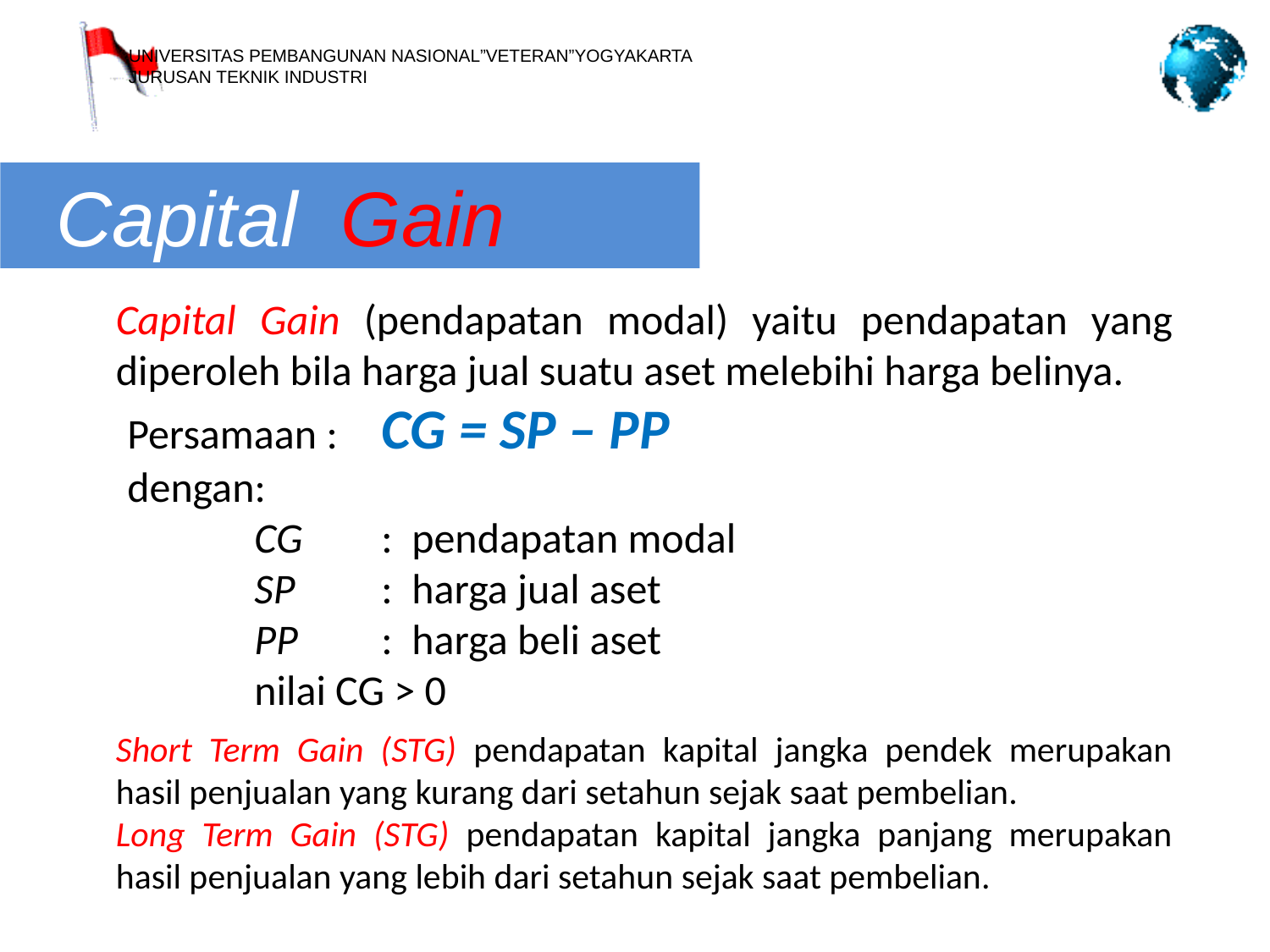

Capital  Gain
Capital Gain (pendapatan modal) yaitu pendapatan yang diperoleh bila harga jual suatu aset melebihi harga belinya.
Persamaan : 	CG = SP – PP
dengan:
	CG 	:  pendapatan modal
	SP 	:  harga jual aset
	PP	:  harga beli aset
	nilai CG > 0

Short Term Gain (STG) pendapatan kapital jangka pendek merupakan hasil penjualan yang kurang dari setahun sejak saat pembelian.
Long Term Gain (STG) pendapatan kapital jangka panjang merupakan hasil penjualan yang lebih dari setahun sejak saat pembelian.